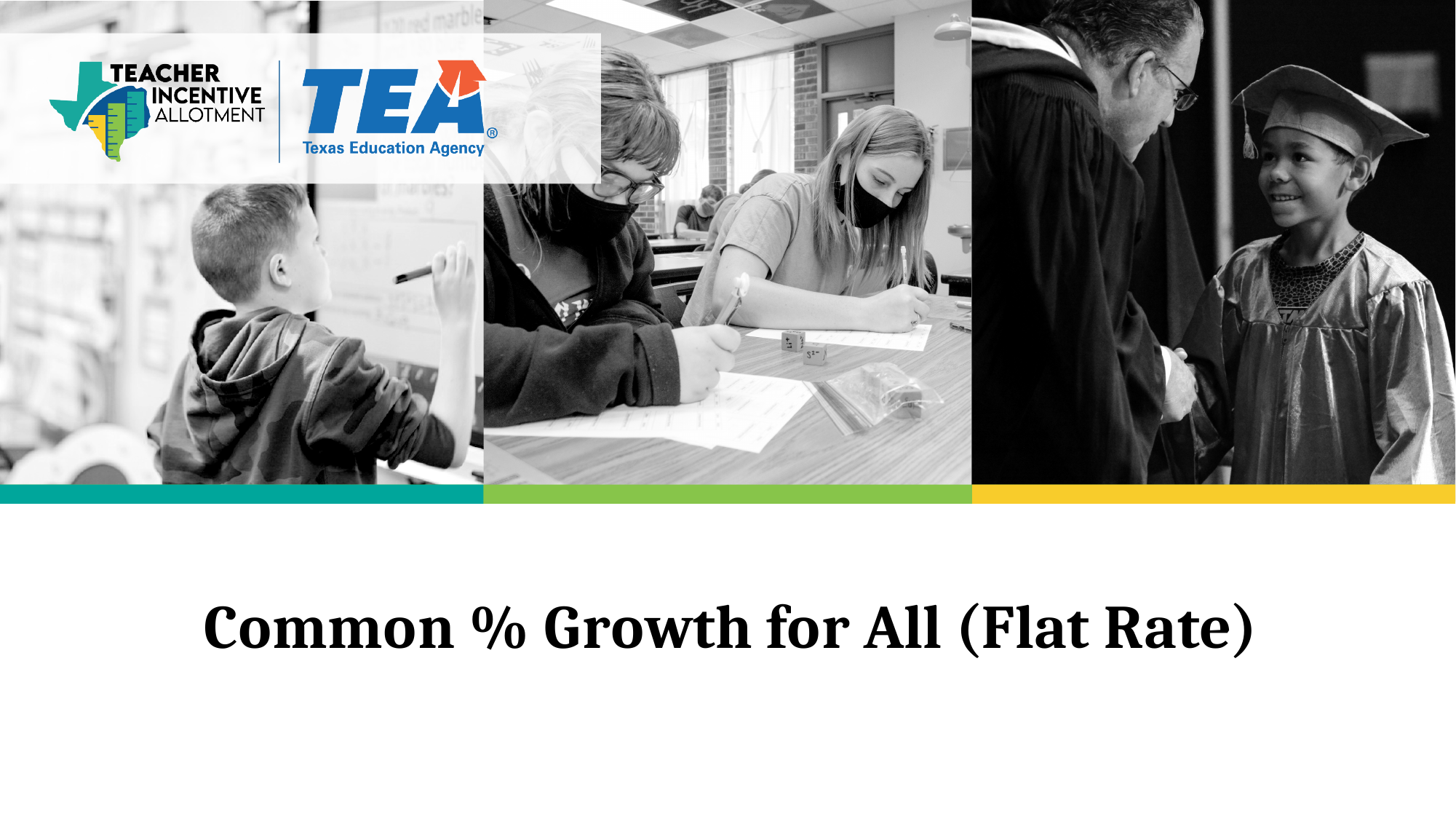

# Common % Growth for All (Flat Rate)